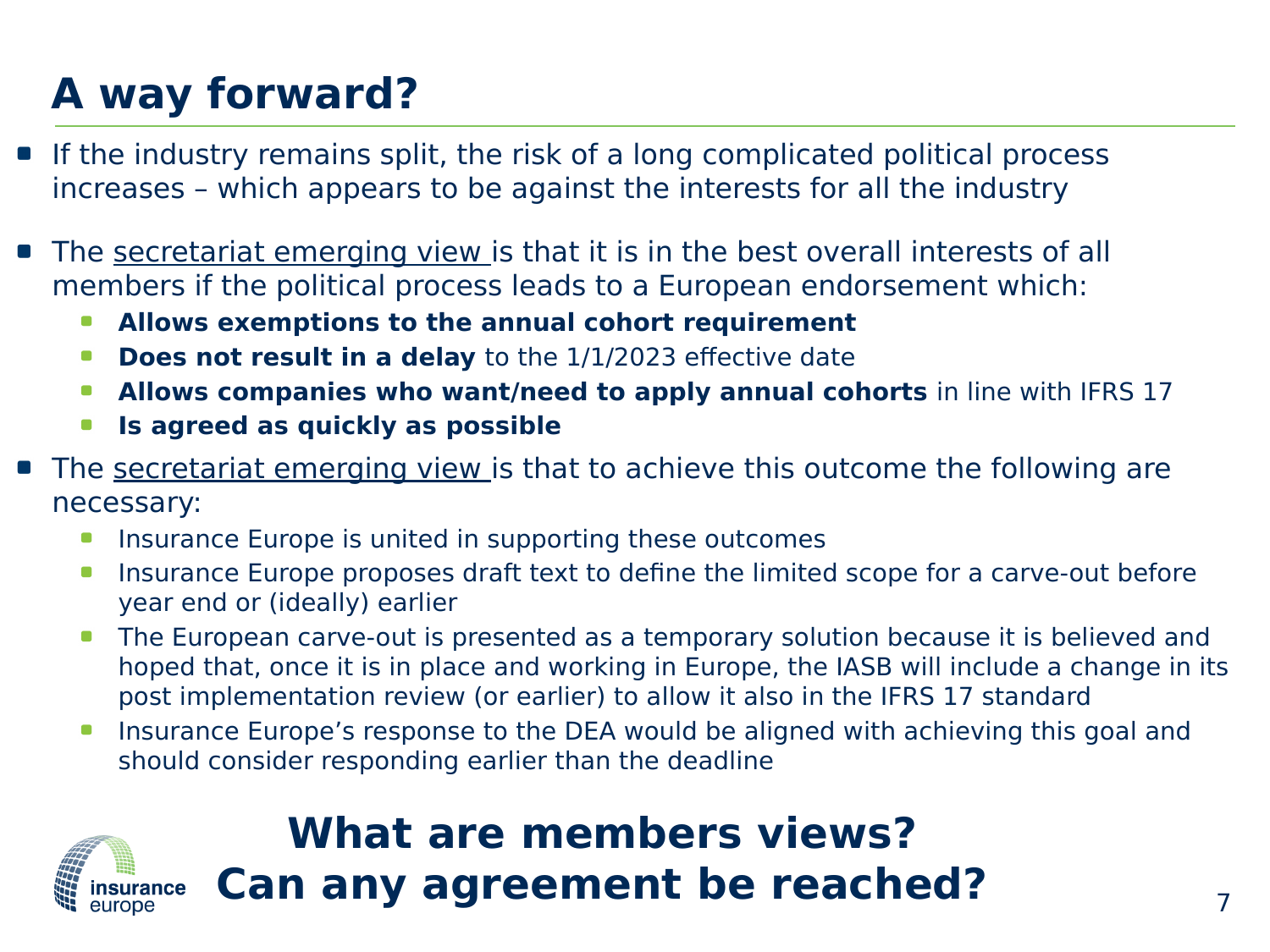

# A way forward?
If the industry remains split, the risk of a long complicated political process increases – which appears to be against the interests for all the industry

The secretariat emerging view is that it is in the best overall interests of all members if the political process leads to a European endorsement which:
Allows exemptions to the annual cohort requirement
Does not result in a delay to the 1/1/2023 effective date
Allows companies who want/need to apply annual cohorts in line with IFRS 17
Is agreed as quickly as possible

The secretariat emerging view is that to achieve this outcome the following are necessary:
Insurance Europe is united in supporting these outcomes
Insurance Europe proposes draft text to define the limited scope for a carve-out before year end or (ideally) earlier
The European carve-out is presented as a temporary solution because it is believed and hoped that, once it is in place and working in Europe, the IASB will include a change in its post implementation review (or earlier) to allow it also in the IFRS 17 standard
Insurance Europe’s response to the DEA would be aligned with achieving this goal and should consider responding earlier than the deadline
What are members views?
Can any agreement be reached?
7